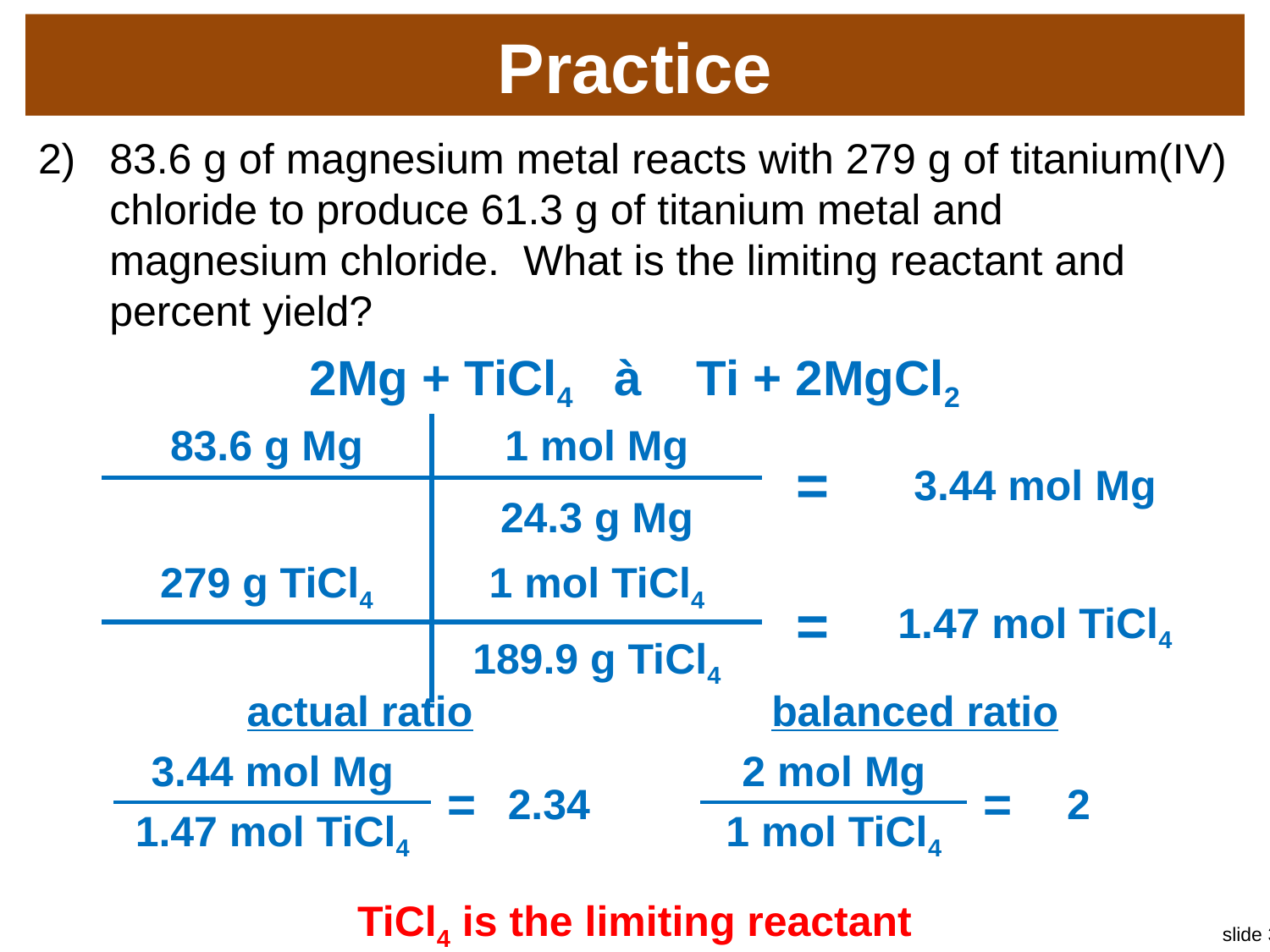

# Practice
83.6 g of magnesium metal reacts with 279 g of titanium(IV) chloride to produce 61.3 g of titanium metal and magnesium chloride.  What is the limiting reactant and percent yield?

2Mg + TiCl4   à    Ti + 2MgCl2
| 83.6 g Mg | 1 mol Mg | = | 3.44 mol Mg |
| --- | --- | --- | --- |
|  | 24.3 g Mg |  |  |
| 279 g TiCl4 | 1 mol TiCl4 | = | 1.47 mol TiCl4 |
| --- | --- | --- | --- |
|  | 189.9 g TiCl4 |  |  |
| actual ratio |  |  |
| --- | --- | --- |
| 3.44 mol Mg | = | 2.34 |
| 1.47 mol TiCl4 |  |  |
| balanced ratio |  |  |
| --- | --- | --- |
| 2 mol Mg | = | 2 |
| 1 mol TiCl4 |  |  |
TiCl4 is the limiting reactant